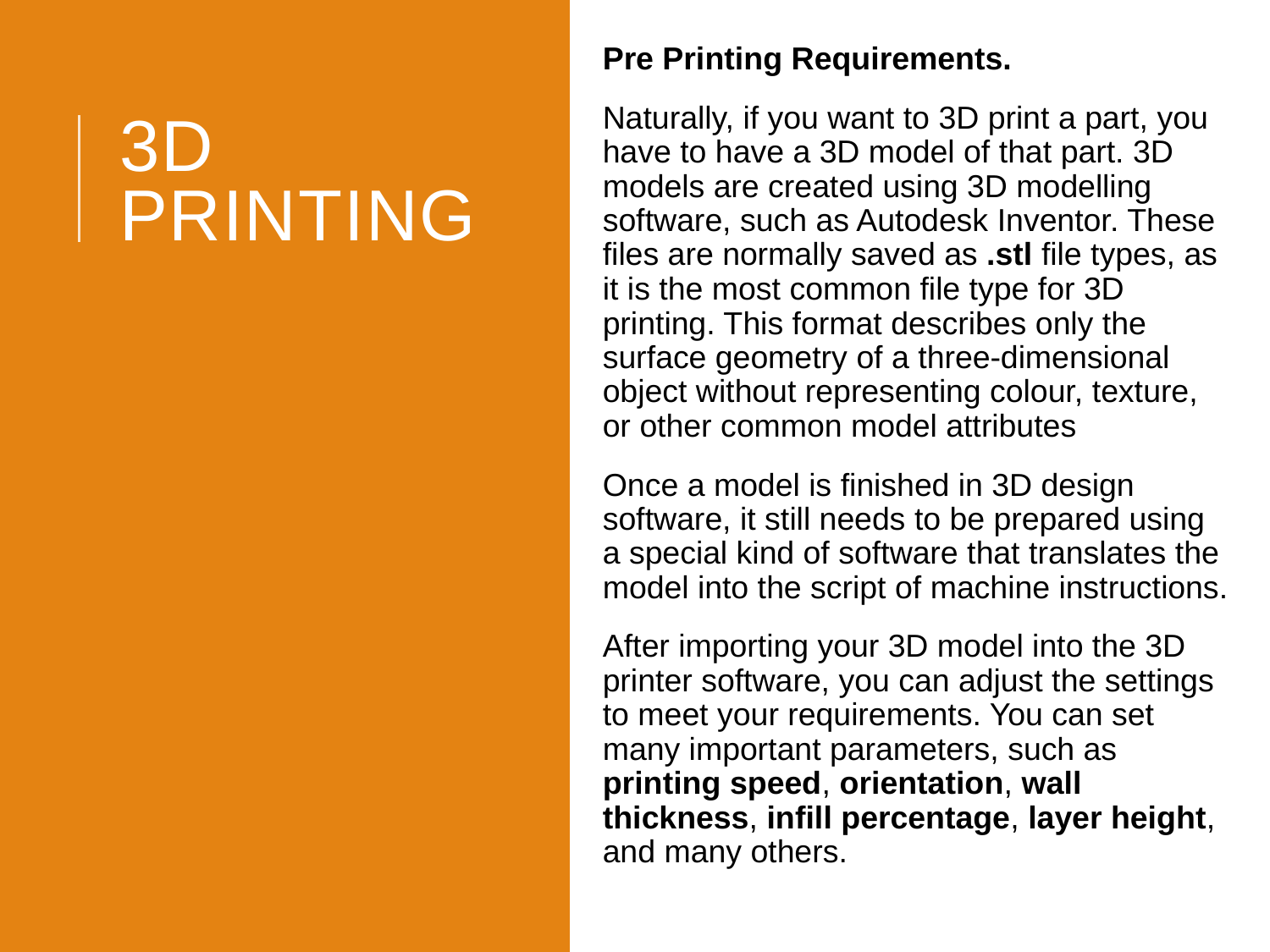

Pre Printing Requirements.
Naturally, if you want to 3D print a part, you have to have a 3D model of that part. 3D models are created using 3D modelling software, such as Autodesk Inventor. These files are normally saved as .stl file types, as it is the most common file type for 3D printing. This format describes only the surface geometry of a three-dimensional object without representing colour, texture, or other common model attributes
Once a model is finished in 3D design software, it still needs to be prepared using a special kind of software that translates the model into the script of machine instructions.
After importing your 3D model into the 3D printer software, you can adjust the settings to meet your requirements. You can set many important parameters, such as printing speed, orientation, wall thickness, infill percentage, layer height, and many others.
# 3d printing